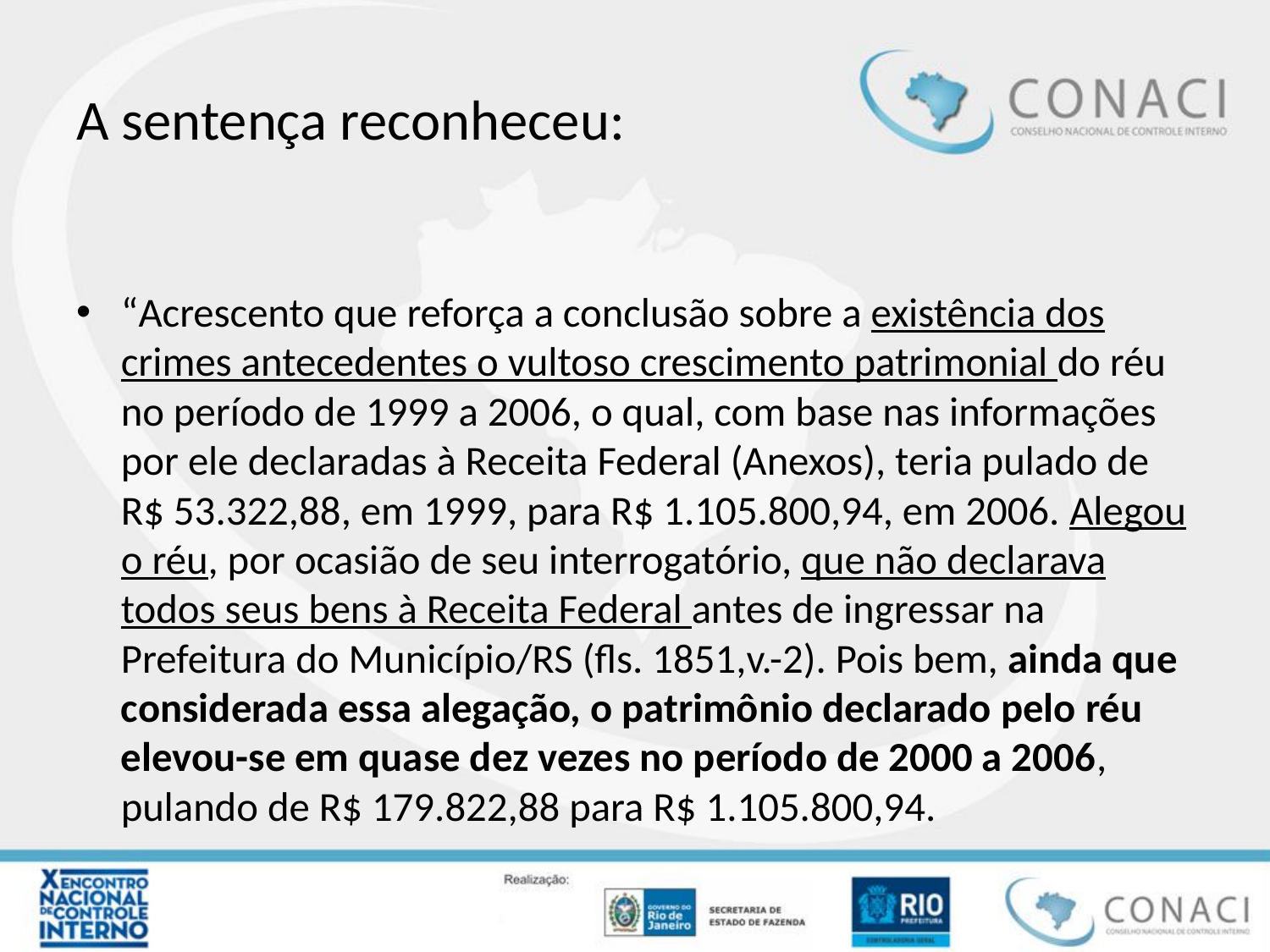

# A sentença reconheceu:

“Acrescento que reforça a conclusão sobre a existência dos crimes antecedentes o vultoso crescimento patrimonial do réu no período de 1999 a 2006, o qual, com base nas informações por ele declaradas à Receita Federal (Anexos), teria pulado de R$ 53.322,88, em 1999, para R$ 1.105.800,94, em 2006. Alegou o réu, por ocasião de seu interrogatório, que não declarava todos seus bens à Receita Federal antes de ingressar na Prefeitura do Município/RS (fls. 1851,v.-2). Pois bem, ainda que considerada essa alegação, o patrimônio declarado pelo réu elevou-se em quase dez vezes no período de 2000 a 2006, pulando de R$ 179.822,88 para R$ 1.105.800,94.